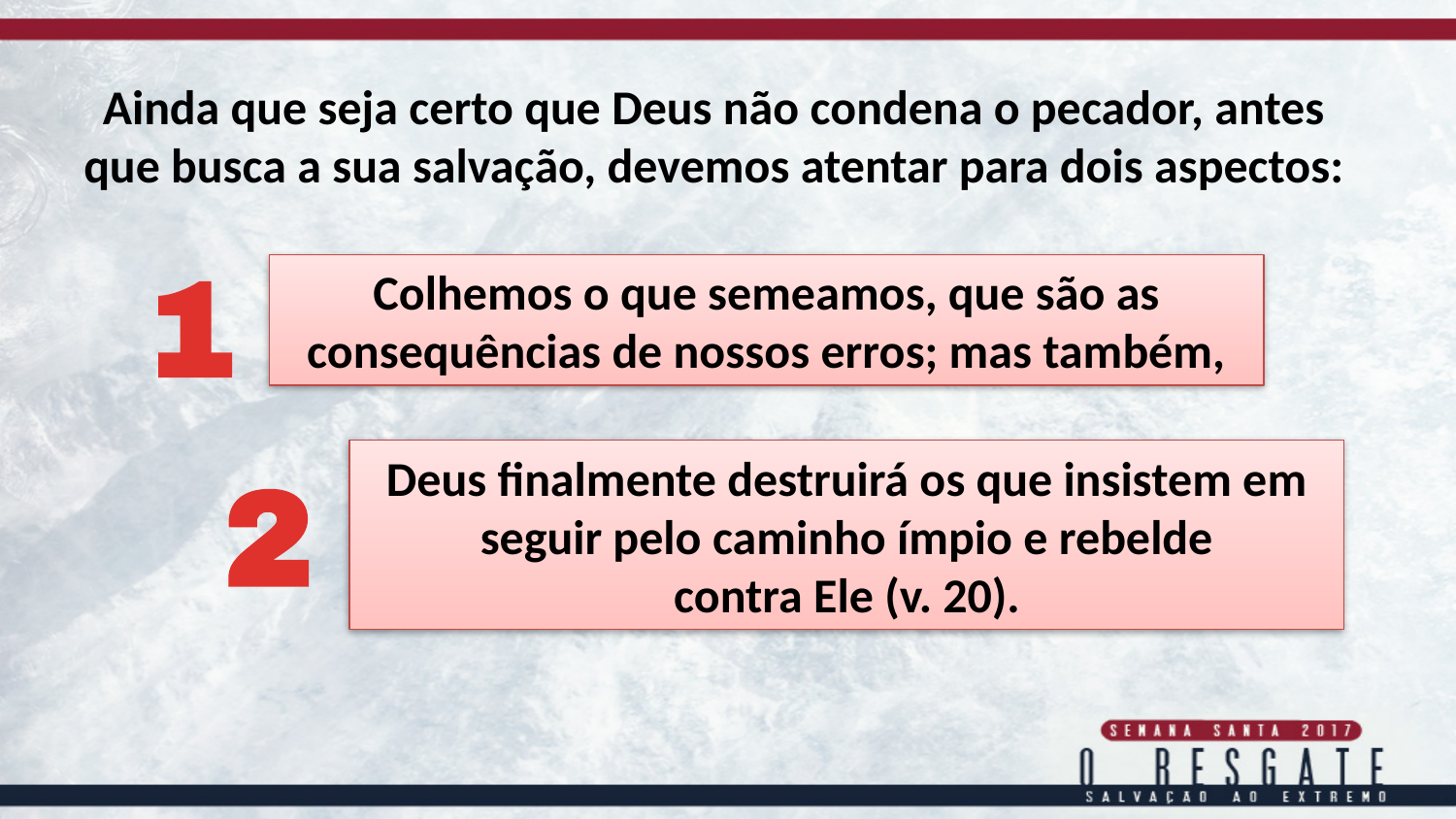

Ainda que seja certo que Deus não condena o pecador, antes
que busca a sua salvação, devemos atentar para dois aspectos:
1
Colhemos o que semeamos, que são as consequências de nossos erros; mas também,
Deus finalmente destruirá os que insistem em seguir pelo caminho ímpio e rebelde
contra Ele (v. 20).
2